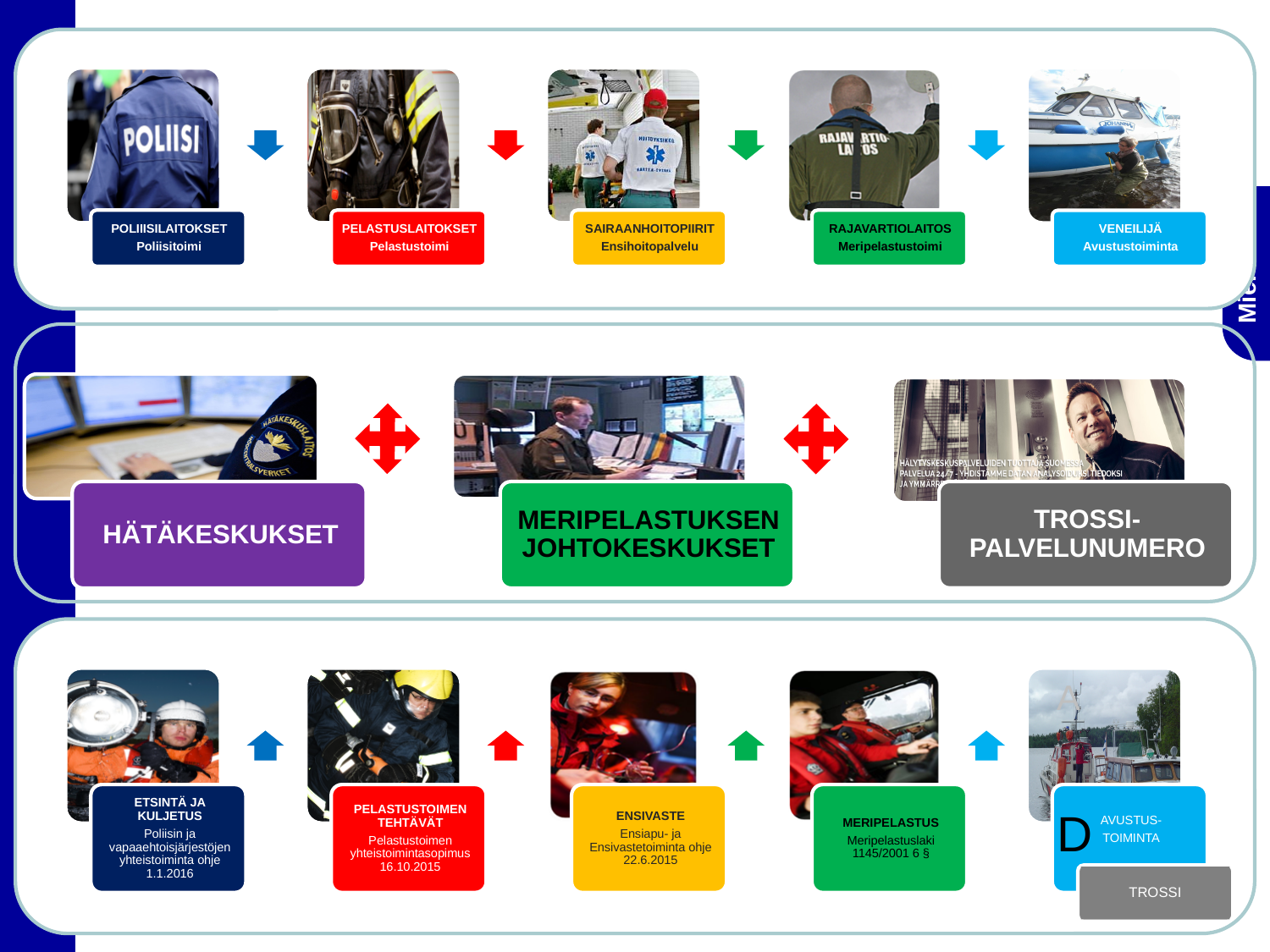

POLIIISILAITOKSET
Poliisitoimi

PELASTUSLAITOKSET
Pelastustoimi

SAIRAANHOITOPIIRIT
Ensihoitopalvelu

RAJAVARTIOLAITOS
Meripelastustoimi

VENEILIJÄ
Avustustoiminta

HÄTÄKESKUKSET

MERIPELASTUKSEN JOHTOKESKUKSET

TROSSI-PALVELUNUMERO

ETSINTÄ JA KULJETUS
Poliisin ja vapaaehtoisjärjestöjen yhteistoiminta ohje 1.1.2016

PELASTUSTOIMEN TEHTÄVÄT
Pelastustoimen yhteistoimintasopimus 16.10.2015

ENSIVASTE
Ensiapu- ja Ensivastetoiminta ohje 22.6.2015

MERIPELASTUS
Meripelastuslaki 1145/2001 6 §

AVUSTUS-
TOIMINTA

A

D

TROSSI